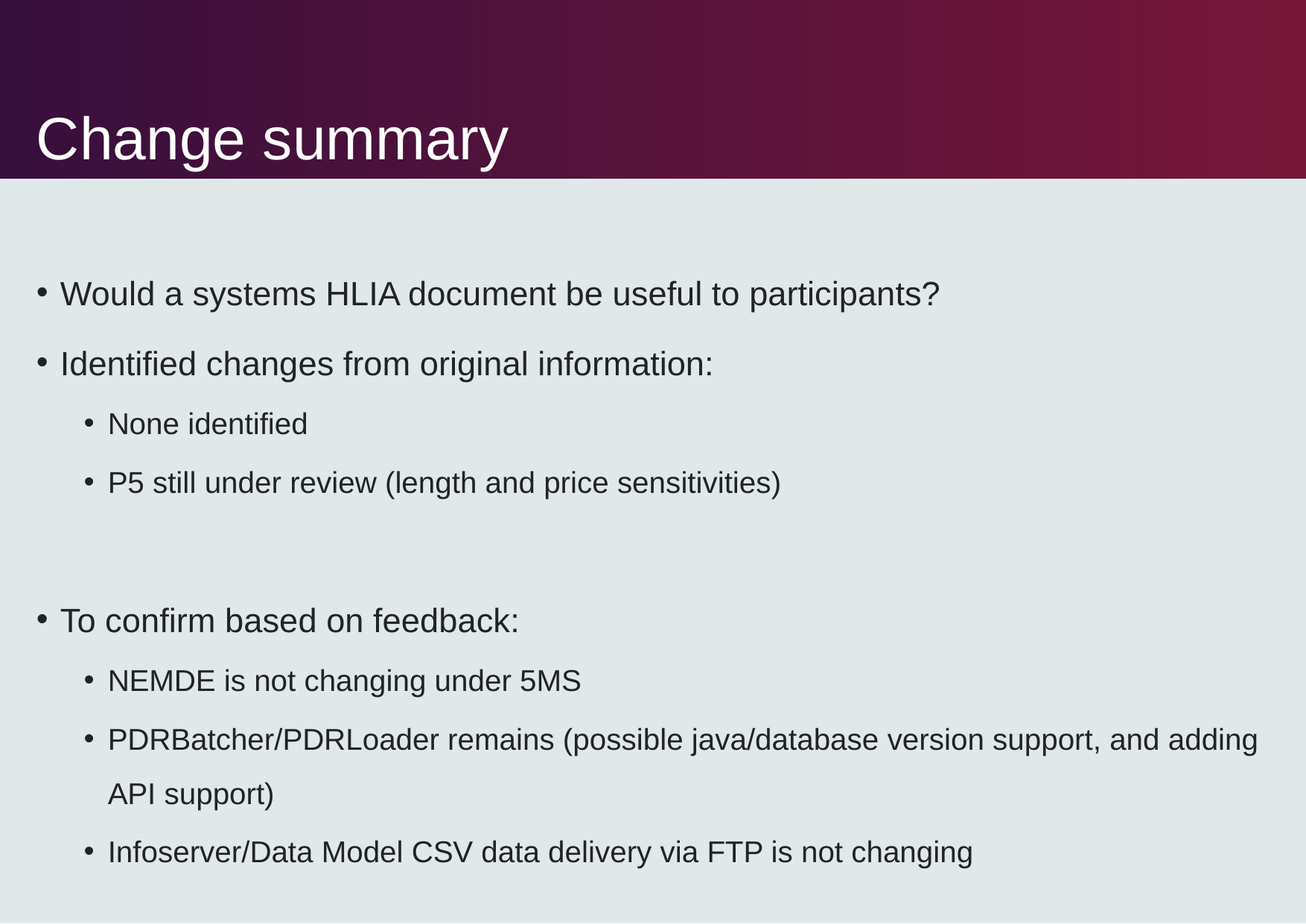

# Change summary
Would a systems HLIA document be useful to participants?
Identified changes from original information:
None identified
P5 still under review (length and price sensitivities)

To confirm based on feedback:
NEMDE is not changing under 5MS
PDRBatcher/PDRLoader remains (possible java/database version support, and adding API support)
Infoserver/Data Model CSV data delivery via FTP is not changing